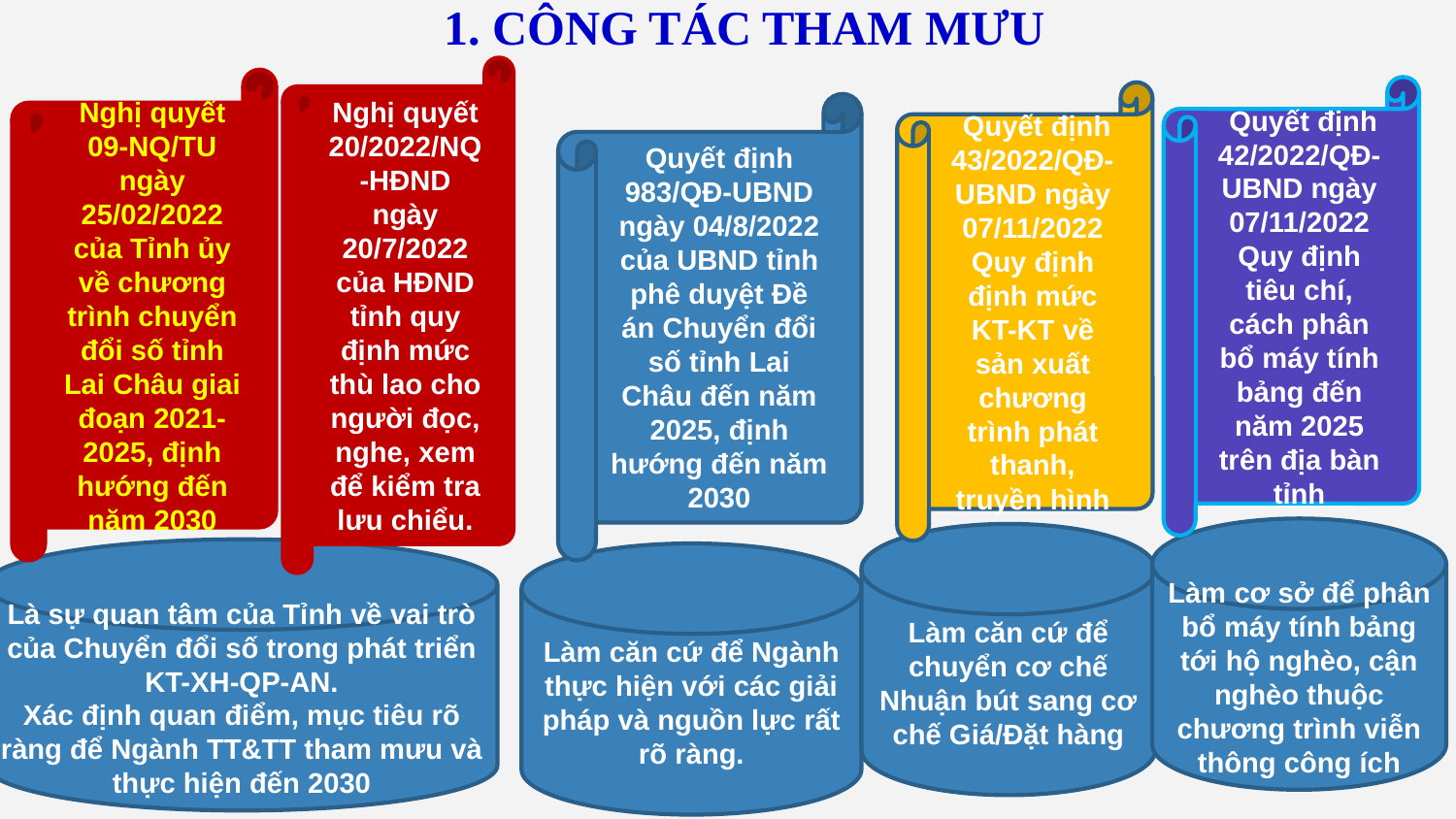

1. CÔNG TÁC THAM MƯU
Nghị quyết 20/2022/NQ-HĐND ngày 20/7/2022 của HĐND tỉnh quy định mức thù lao cho người đọc, nghe, xem để kiểm tra lưu chiểu.
Nghị quyết 09-NQ/TU ngày 25/02/2022 của Tỉnh ủy về chương trình chuyển đổi số tỉnh Lai Châu giai đoạn 2021-2025, định hướng đến năm 2030
 Quyết định 42/2022/QĐ-UBND ngày 07/11/2022 Quy định tiêu chí, cách phân bổ máy tính bảng đến năm 2025 trên địa bàn tỉnh
 Quyết định 43/2022/QĐ-UBND ngày 07/11/2022 Quy định định mức KT-KT về sản xuất chương trình phát thanh, truyền hình
Quyết định 983/QĐ-UBND ngày 04/8/2022 của UBND tỉnh phê duyệt Đề án Chuyển đổi số tỉnh Lai Châu đến năm 2025, định hướng đến năm 2030
|  |
| --- |
Làm cơ sở để phân bổ máy tính bảng tới hộ nghèo, cận nghèo thuộc chương trình viễn thông công ích
Làm căn cứ để chuyển cơ chế Nhuận bút sang cơ chế Giá/Đặt hàng
Là sự quan tâm của Tỉnh về vai trò của Chuyển đổi số trong phát triển KT-XH-QP-AN.
Xác định quan điểm, mục tiêu rõ ràng để Ngành TT&TT tham mưu và thực hiện đến 2030
Làm căn cứ để Ngành thực hiện với các giải pháp và nguồn lực rất rõ ràng.